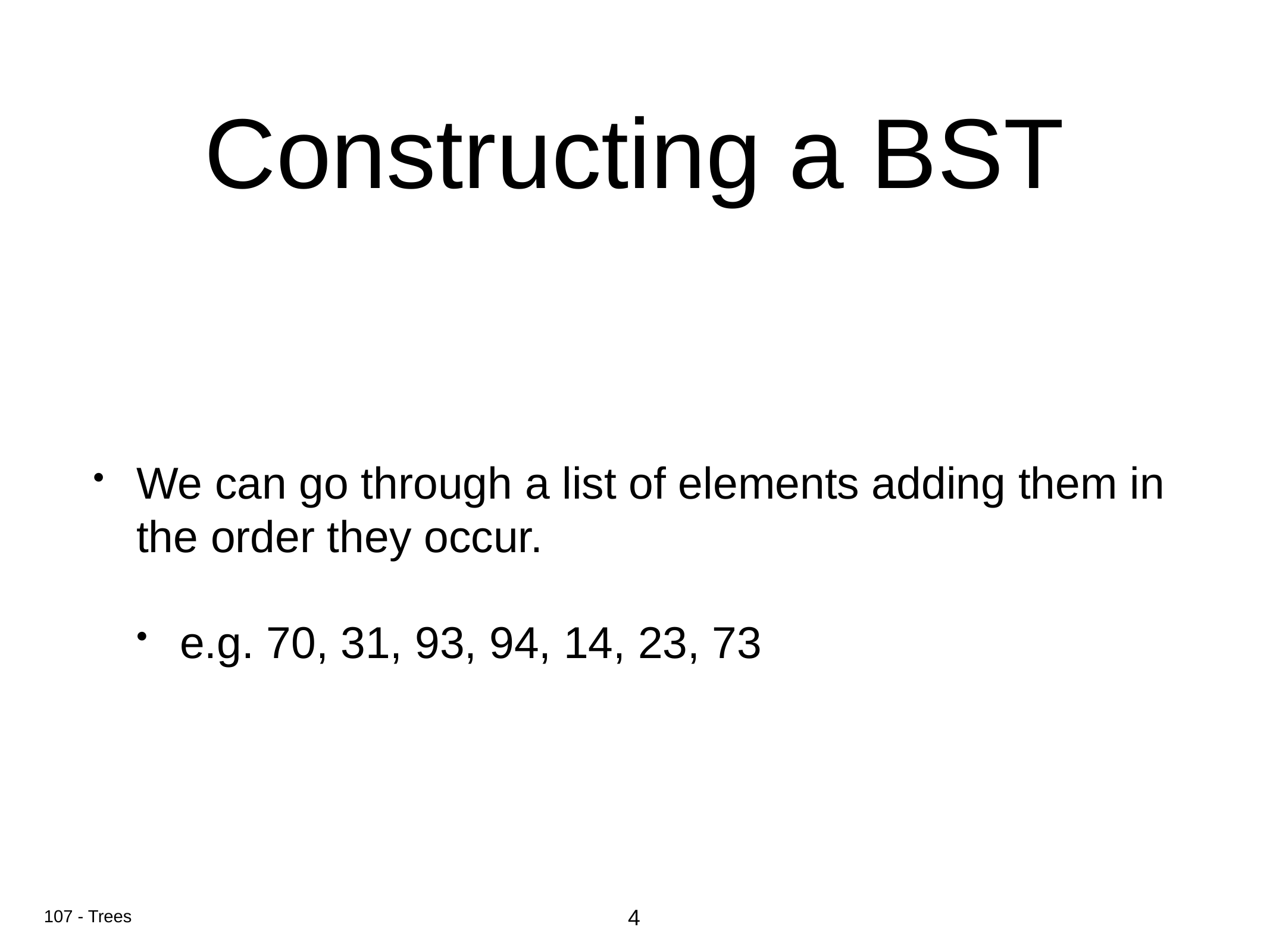

# Constructing a BST
We can go through a list of elements adding them in the order they occur.
e.g. 70, 31, 93, 94, 14, 23, 73
4